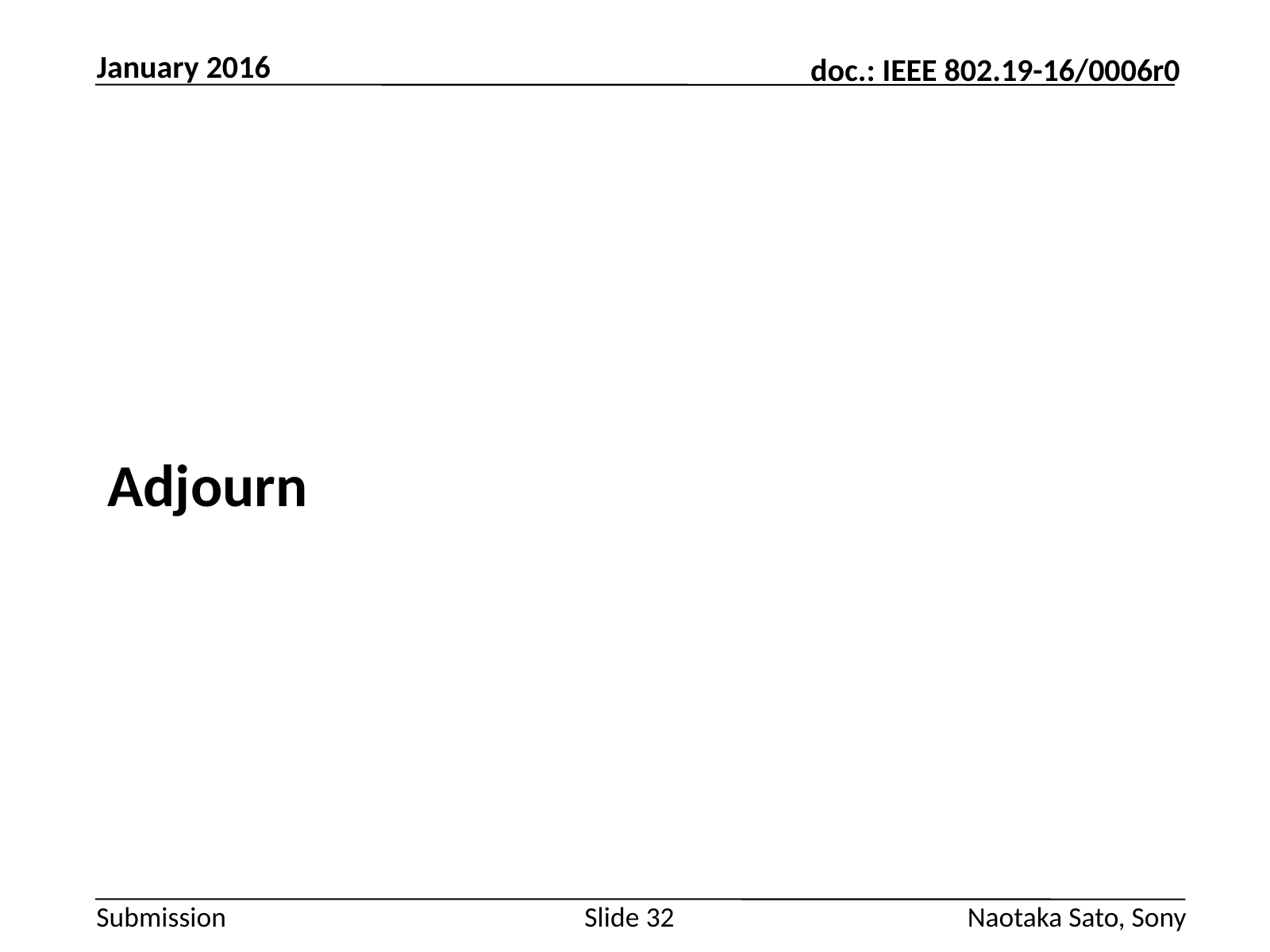

January 2016
#

Adjourn
Slide 32
Naotaka Sato, Sony